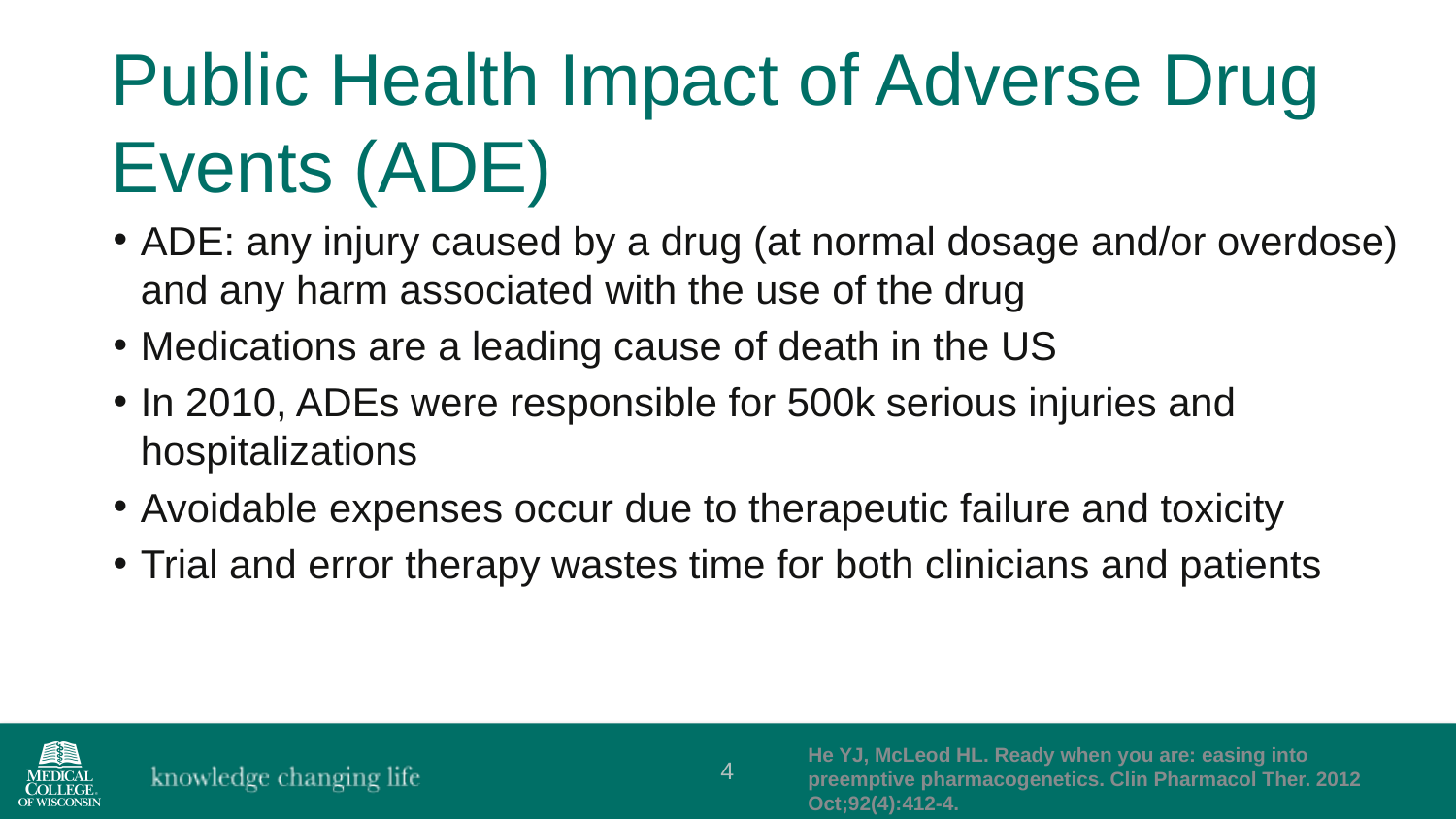

Public Health Impact of Adverse Drug Events (ADE)
ADE: any injury caused by a drug (at normal dosage and/or overdose) and any harm associated with the use of the drug
Medications are a leading cause of death in the US
In 2010, ADEs were responsible for 500k serious injuries and hospitalizations
Avoidable expenses occur due to therapeutic failure and toxicity
Trial and error therapy wastes time for both clinicians and patients
He YJ, McLeod HL. Ready when you are: easing into preemptive pharmacogenetics. Clin Pharmacol Ther. 2012 Oct;92(4):412-4.
4